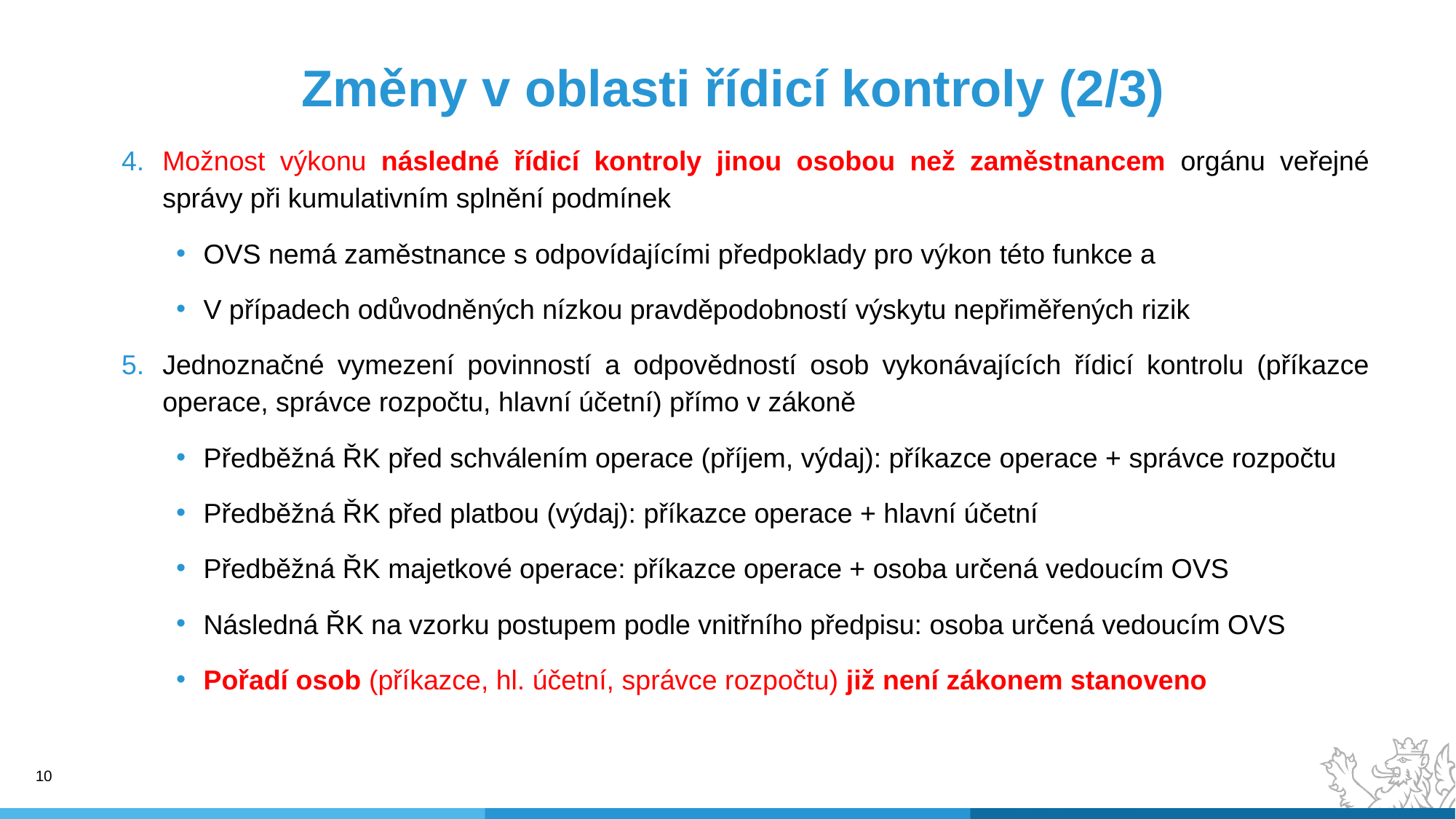

# Změny v oblasti řídicí kontroly (2/3)
Možnost výkonu následné řídicí kontroly jinou osobou než zaměstnancem orgánu veřejné správy při kumulativním splnění podmínek
OVS nemá zaměstnance s odpovídajícími předpoklady pro výkon této funkce a
V případech odůvodněných nízkou pravděpodobností výskytu nepřiměřených rizik
Jednoznačné vymezení povinností a odpovědností osob vykonávajících řídicí kontrolu (příkazce operace, správce rozpočtu, hlavní účetní) přímo v zákoně
Předběžná ŘK před schválením operace (příjem, výdaj): příkazce operace + správce rozpočtu
Předběžná ŘK před platbou (výdaj): příkazce operace + hlavní účetní
Předběžná ŘK majetkové operace: příkazce operace + osoba určená vedoucím OVS
Následná ŘK na vzorku postupem podle vnitřního předpisu: osoba určená vedoucím OVS
Pořadí osob (příkazce, hl. účetní, správce rozpočtu) již není zákonem stanoveno

10